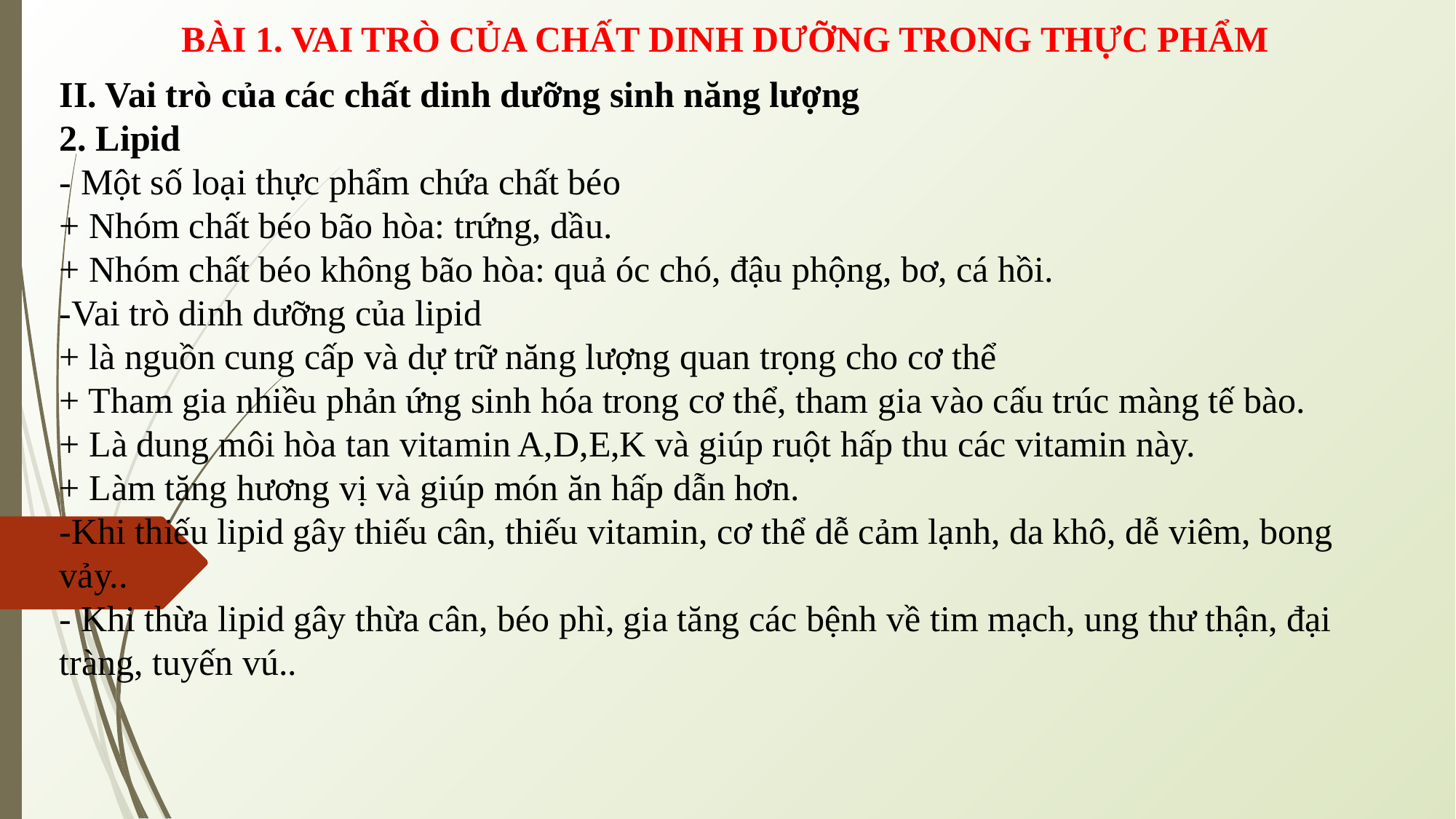

BÀI 1. VAI TRÒ CỦA CHẤT DINH DƯỠNG TRONG THỰC PHẨM
II. Vai trò của các chất dinh dưỡng sinh năng lượng
2. Lipid
- Một số loại thực phẩm chứa chất béo
+ Nhóm chất béo bão hòa: trứng, dầu.
+ Nhóm chất béo không bão hòa: quả óc chó, đậu phộng, bơ, cá hồi.
-Vai trò dinh dưỡng của lipid
+ là nguồn cung cấp và dự trữ năng lượng quan trọng cho cơ thể
+ Tham gia nhiều phản ứng sinh hóa trong cơ thể, tham gia vào cấu trúc màng tế bào.
+ Là dung môi hòa tan vitamin A,D,E,K và giúp ruột hấp thu các vitamin này.
+ Làm tăng hương vị và giúp món ăn hấp dẫn hơn.
-Khi thiếu lipid gây thiếu cân, thiếu vitamin, cơ thể dễ cảm lạnh, da khô, dễ viêm, bong vảy..
- Khi thừa lipid gây thừa cân, béo phì, gia tăng các bệnh về tim mạch, ung thư thận, đại tràng, tuyến vú..